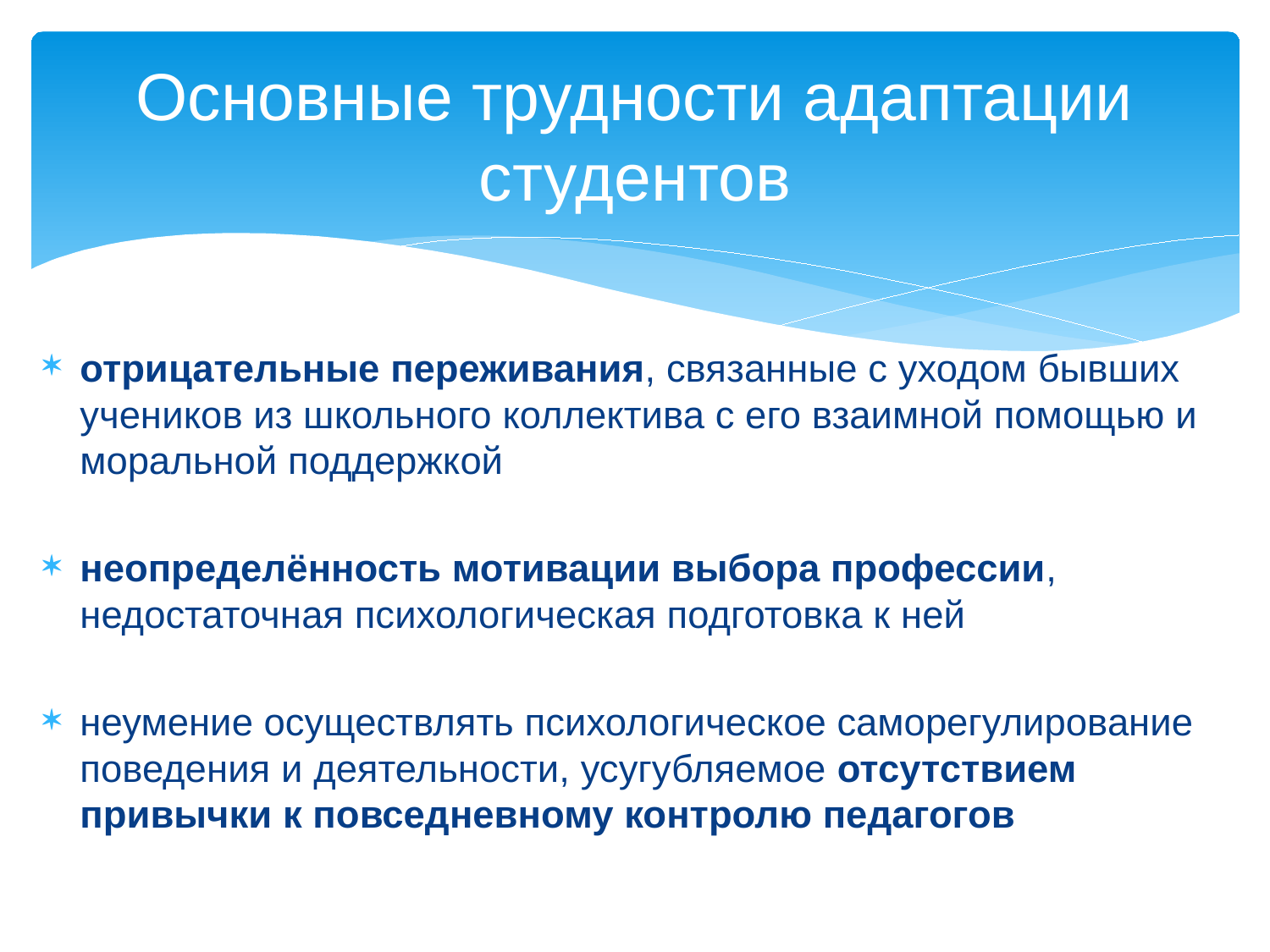

# Основные трудности адаптации студентов
отрицательные переживания, связанные с уходом бывших учеников из школьного коллектива с его взаимной помощью и моральной поддержкой

неопределённость мотивации выбора профессии, недостаточная психологическая подготовка к ней

неумение осуществлять психологическое саморегулирование поведения и деятельности, усугубляемое отсутствием привычки к повседневному контролю педагогов